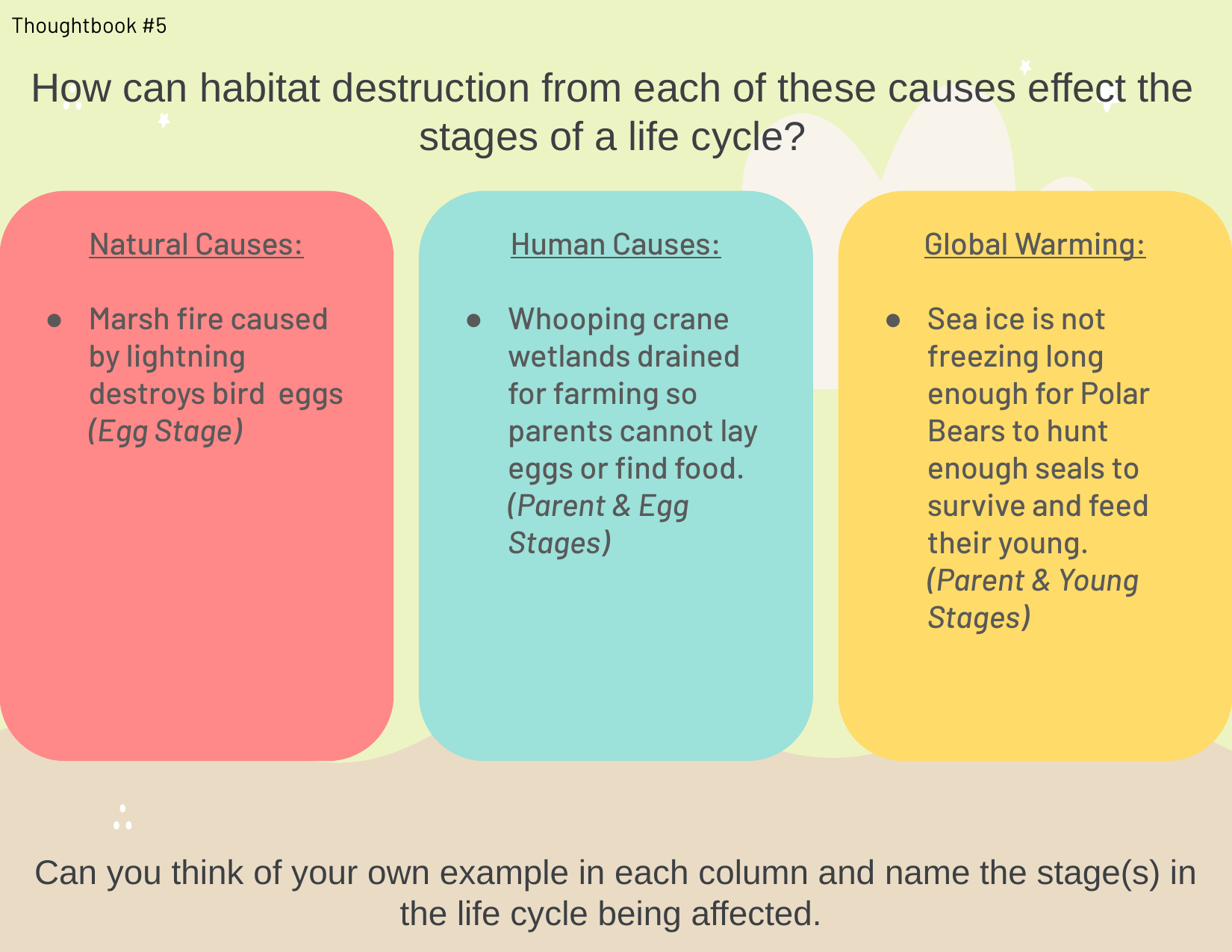

Thoughtbook #5
How can habitat destruction from each of these causes effect the stages of a life cycle?
Natural Causes:

Marsh fire caused by lightning destroys bird  eggs
(Egg Stage)
Human Causes:

Whooping crane wetlands drained for farming so parents cannot lay eggs or find food.
(Parent & Egg Stages)
Global Warming:

Sea ice is not freezing long enough for Polar Bears to hunt enough seals to survive and feed their young.
(Parent & Young Stages)
Can you think of your own example in each column and name the stage(s) in the life cycle being affected.